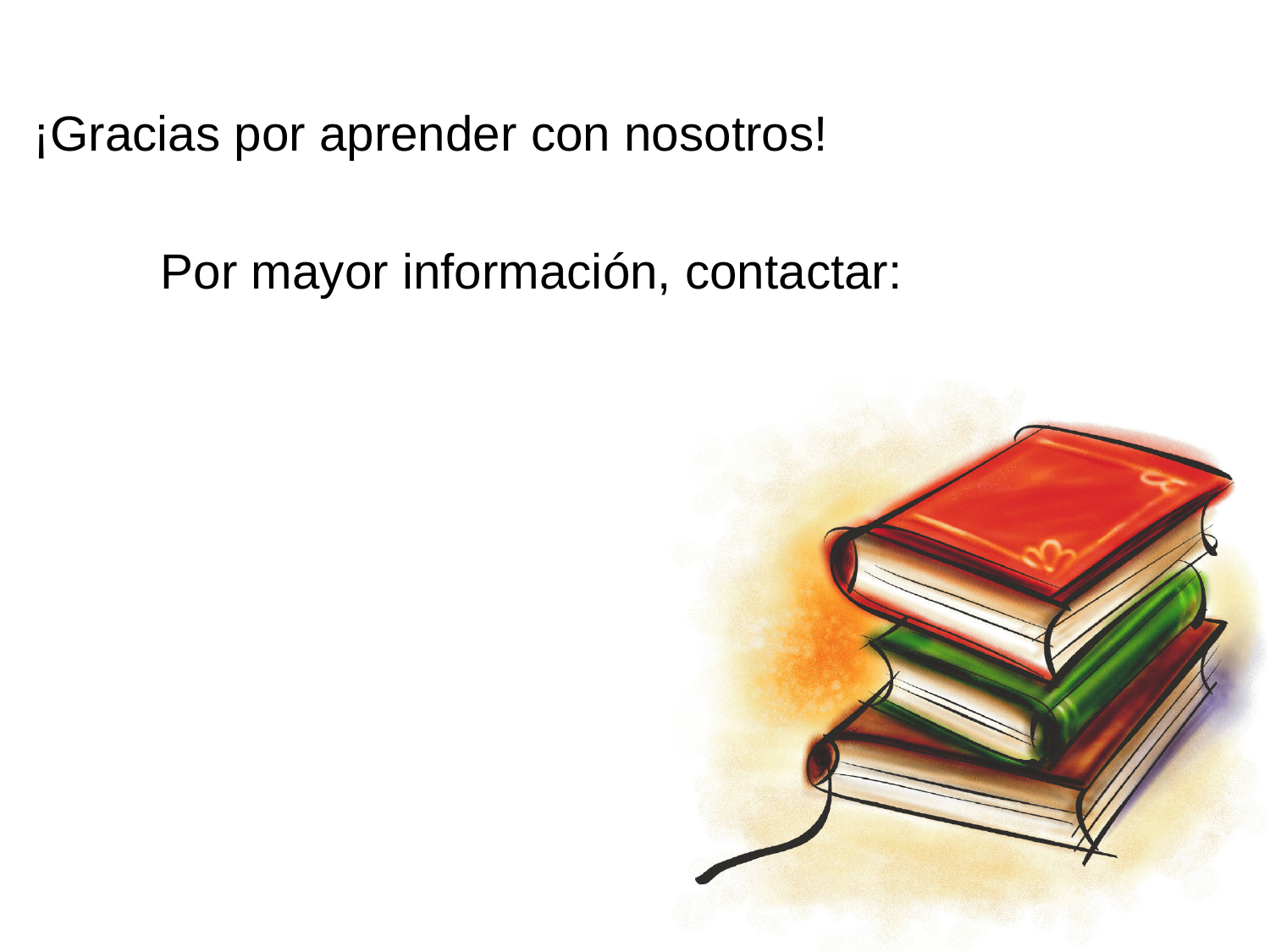

¡Gracias por aprender con nosotros!

	Por mayor información, contactar: